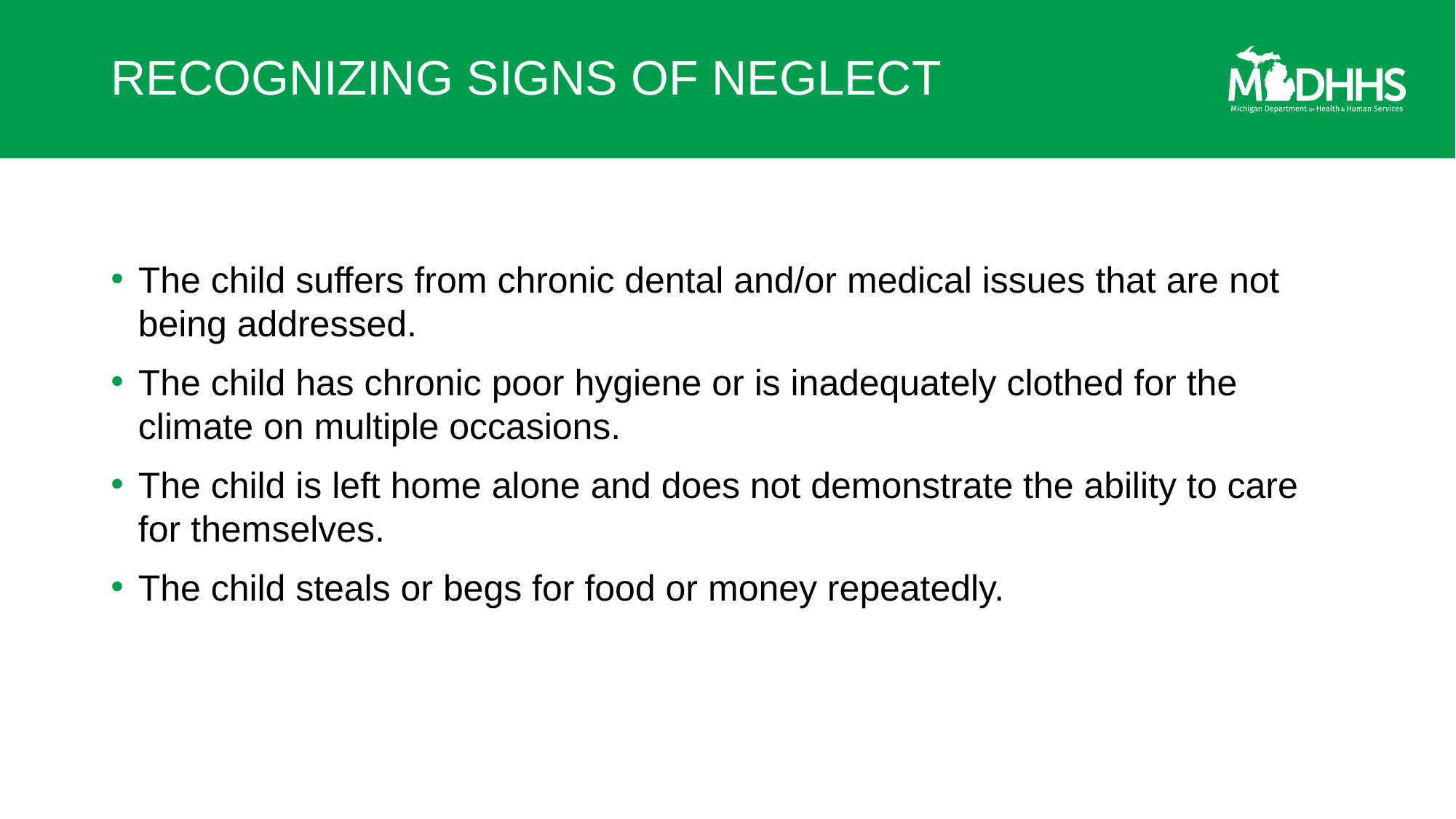

# RECOGNIZING SIGNS OF NEGLECT

The child suffers from chronic dental and/or medical issues that are not being addressed.
The child has chronic poor hygiene or is inadequately clothed for the climate on multiple occasions.
The child is left home alone and does not demonstrate the ability to care for themselves.
The child steals or begs for food or money repeatedly.